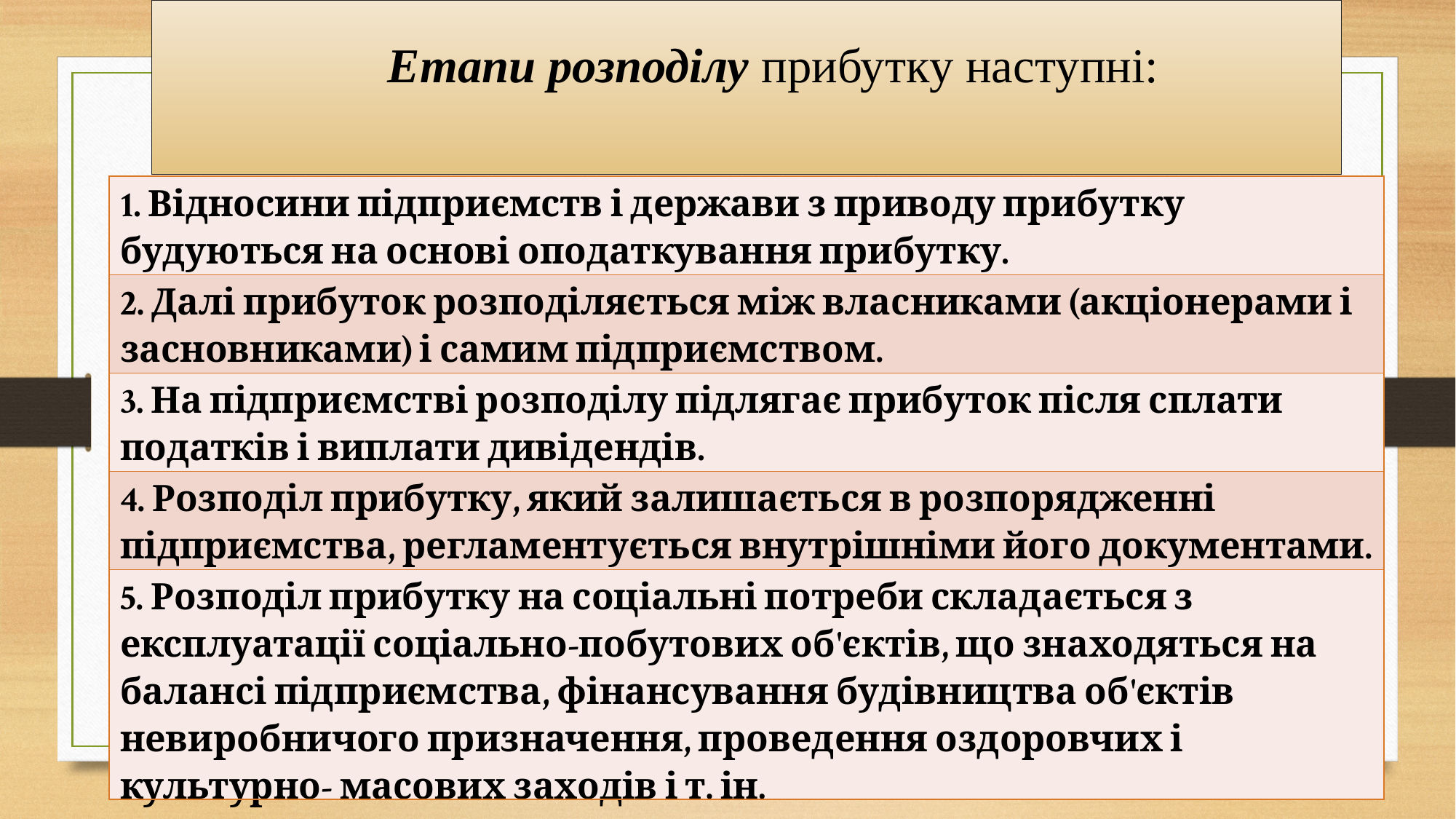

Етапи розподілу прибутку наступні:

| 1. Відносини підприємств і держави з приводу прибутку будуються на основі оподаткування прибутку. |
| --- |
| 2. Далі прибуток розподіляється між власниками (акціонерами і засновниками) і самим підприємством. |
| 3. На підприємстві розподілу підлягає прибуток після сплати податків і виплати дивідендів. |
| 4. Розподіл прибутку, який залишається в розпорядженні підприємства, регламентується внутрішніми його документами. |
| 5. Розподіл прибутку на соціальні потреби складається з експлуатації соціально-побутових об'єктів, що знаходяться на балансі підприємства, фінансування будівництва об'єктів невиробничого призначення, проведення оздоровчих і культурно- масових заходів і т. ін. |